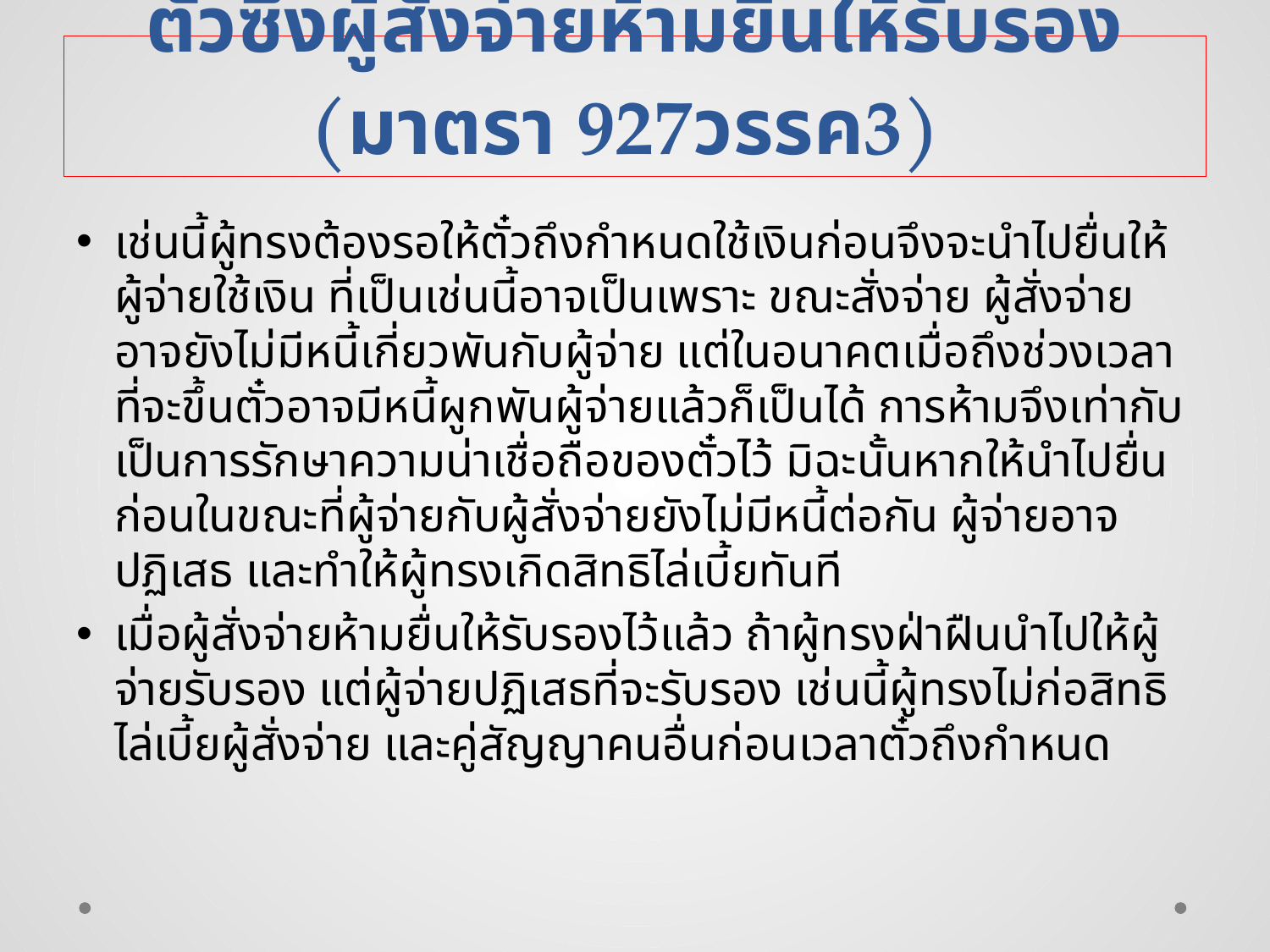

# ตั๋วซึ่งผู้สั่งจ่ายห้ามยื่นให้รับรอง (มาตรา 927วรรค3)
เช่นนี้ผู้ทรงต้องรอให้ตั๋วถึงกำหนดใช้เงินก่อนจึงจะนำไปยื่นให้ผู้จ่ายใช้เงิน ที่เป็นเช่นนี้อาจเป็นเพราะ ขณะสั่งจ่าย ผู้สั่งจ่ายอาจยังไม่มีหนี้เกี่ยวพันกับผู้จ่าย แต่ในอนาคตเมื่อถึงช่วงเวลาที่จะขึ้นตั๋วอาจมีหนี้ผูกพันผู้จ่ายแล้วก็เป็นได้ การห้ามจึงเท่ากับเป็นการรักษาความน่าเชื่อถือของตั๋วไว้ มิฉะนั้นหากให้นำไปยื่นก่อนในขณะที่ผู้จ่ายกับผู้สั่งจ่ายยังไม่มีหนี้ต่อกัน ผู้จ่ายอาจปฏิเสธ และทำให้ผู้ทรงเกิดสิทธิไล่เบี้ยทันที
เมื่อผู้สั่งจ่ายห้ามยื่นให้รับรองไว้แล้ว ถ้าผู้ทรงฝ่าฝืนนำไปให้ผู้จ่ายรับรอง แต่ผู้จ่ายปฏิเสธที่จะรับรอง เช่นนี้ผู้ทรงไม่ก่อสิทธิไล่เบี้ยผู้สั่งจ่าย และคู่สัญญาคนอื่นก่อนเวลาตั๋วถึงกำหนด